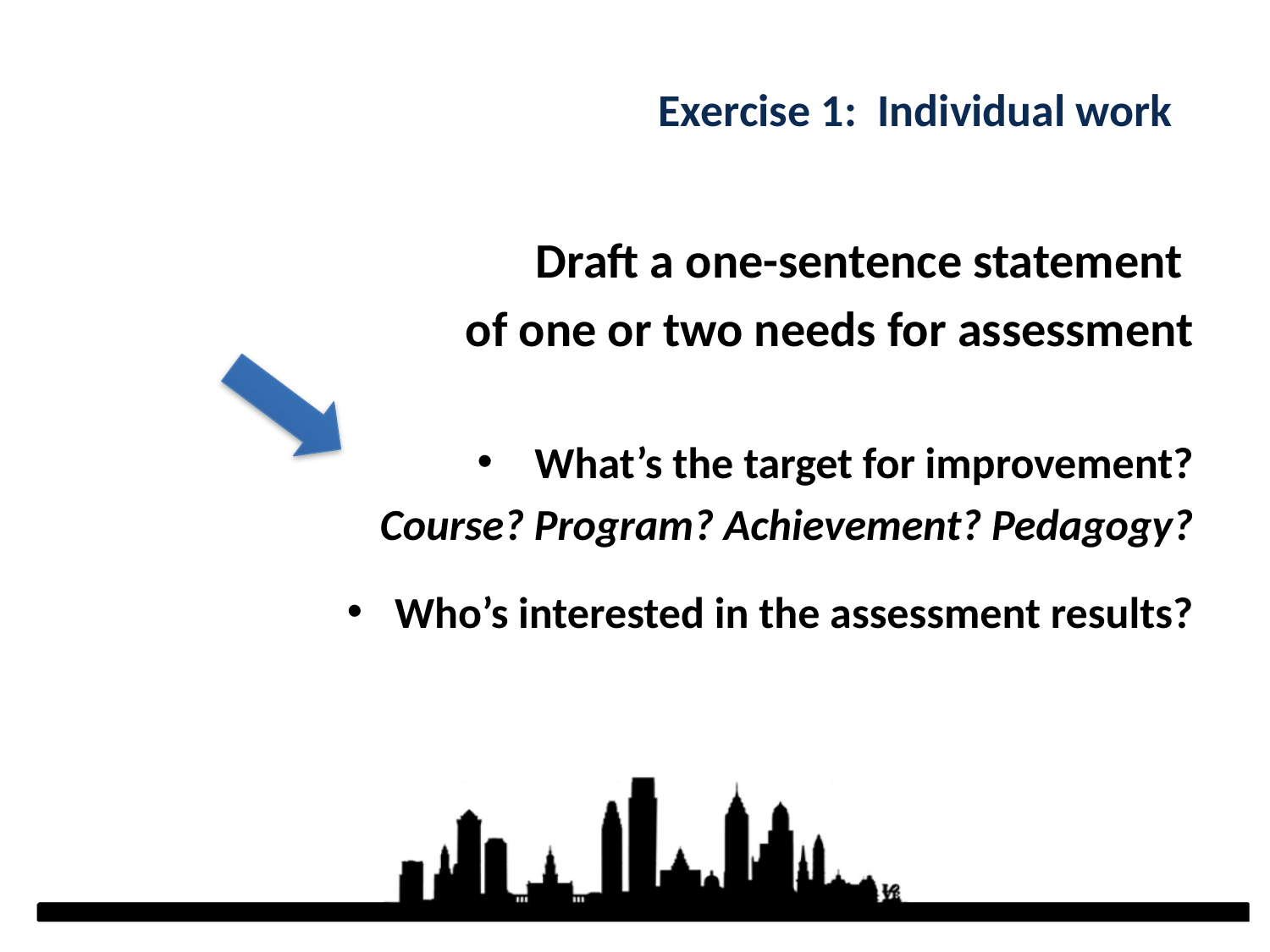

# Exercise 1:  Individual work
Draft a one-sentence statement
of one or two needs for assessment

 What’s the target for improvement?
Course? Program? Achievement? Pedagogy?
Who’s interested in the assessment results?